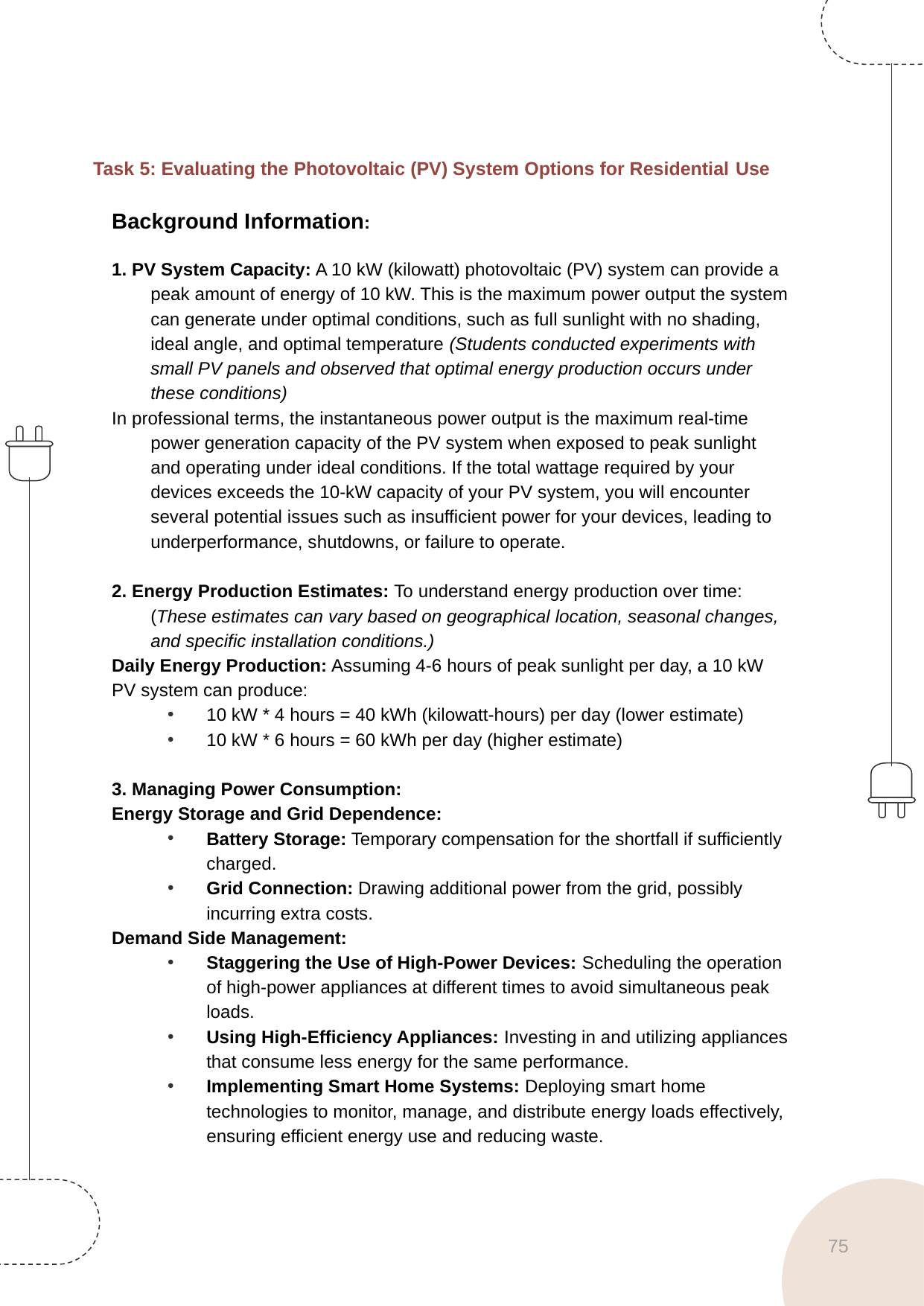

Task 5: Evaluating the Photovoltaic (PV) System Options for Residential Use
Background Information:
1. PV System Capacity: A 10 kW (kilowatt) photovoltaic (PV) system can provide a peak amount of energy of 10 kW. This is the maximum power output the system can generate under optimal conditions, such as full sunlight with no shading, ideal angle, and optimal temperature (Students conducted experiments with small PV panels and observed that optimal energy production occurs under these conditions)
In professional terms, the instantaneous power output is the maximum real-time power generation capacity of the PV system when exposed to peak sunlight and operating under ideal conditions. If the total wattage required by your devices exceeds the 10-kW capacity of your PV system, you will encounter several potential issues such as insufficient power for your devices, leading to underperformance, shutdowns, or failure to operate.
2. Energy Production Estimates: To understand energy production over time:  
(These estimates can vary based on geographical location, seasonal changes, and specific installation conditions.)
Daily Energy Production: Assuming 4-6 hours of peak sunlight per day, a 10 kW PV system can produce:
10 kW * 4 hours = 40 kWh (kilowatt-hours) per day (lower estimate)
10 kW * 6 hours = 60 kWh per day (higher estimate)
3. Managing Power Consumption:
Energy Storage and Grid Dependence:
Battery Storage: Temporary compensation for the shortfall if sufficiently charged.
Grid Connection: Drawing additional power from the grid, possibly incurring extra costs.
Demand Side Management:
Staggering the Use of High-Power Devices: Scheduling the operation of high-power appliances at different times to avoid simultaneous peak loads.
Using High-Efficiency Appliances: Investing in and utilizing appliances that consume less energy for the same performance.
Implementing Smart Home Systems: Deploying smart home technologies to monitor, manage, and distribute energy loads effectively, ensuring efficient energy use and reducing waste.
75